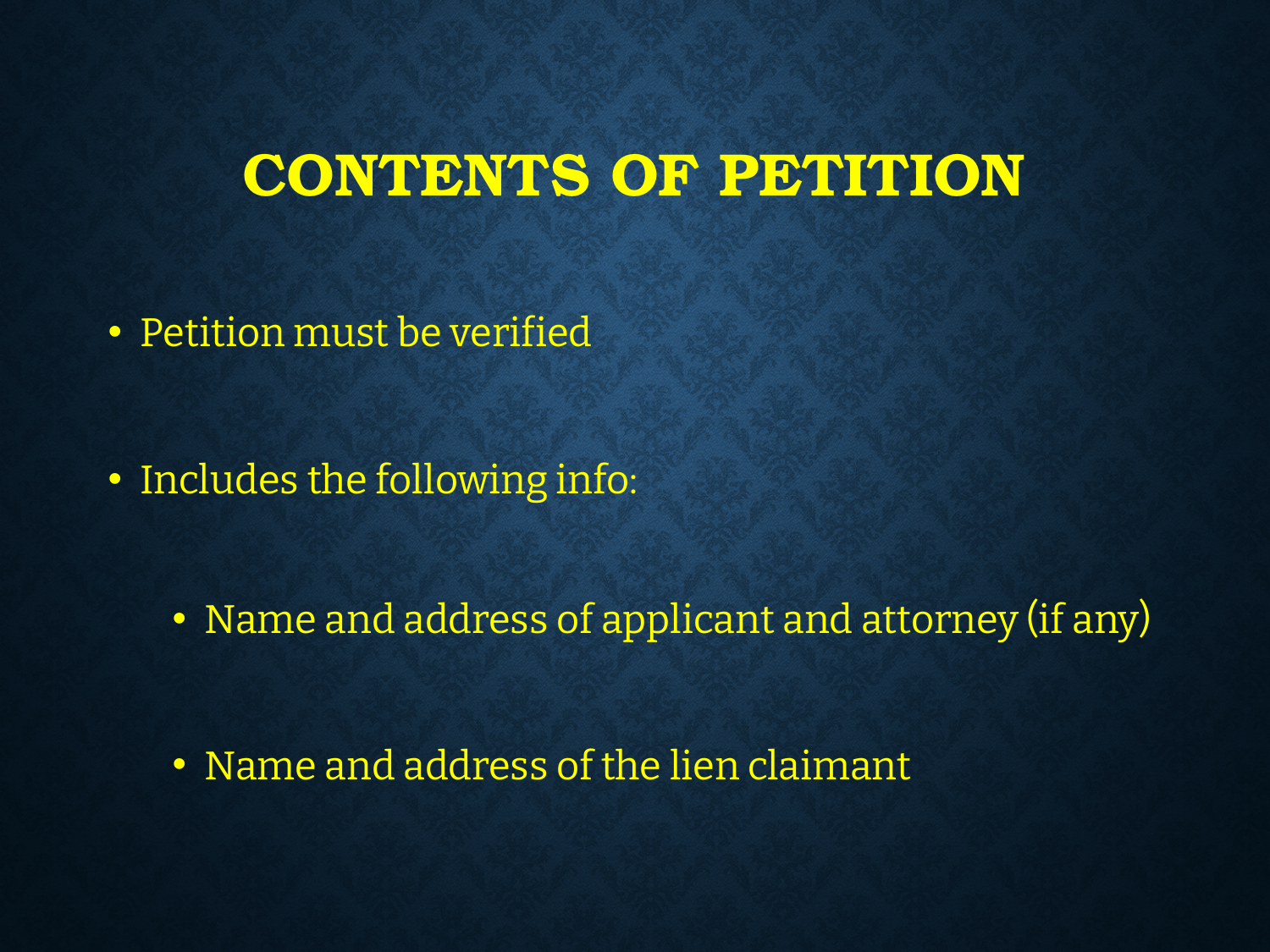

# Contents of Petition
Petition must be verified

Includes the following info:

Name and address of applicant and attorney (if any)

Name and address of the lien claimant